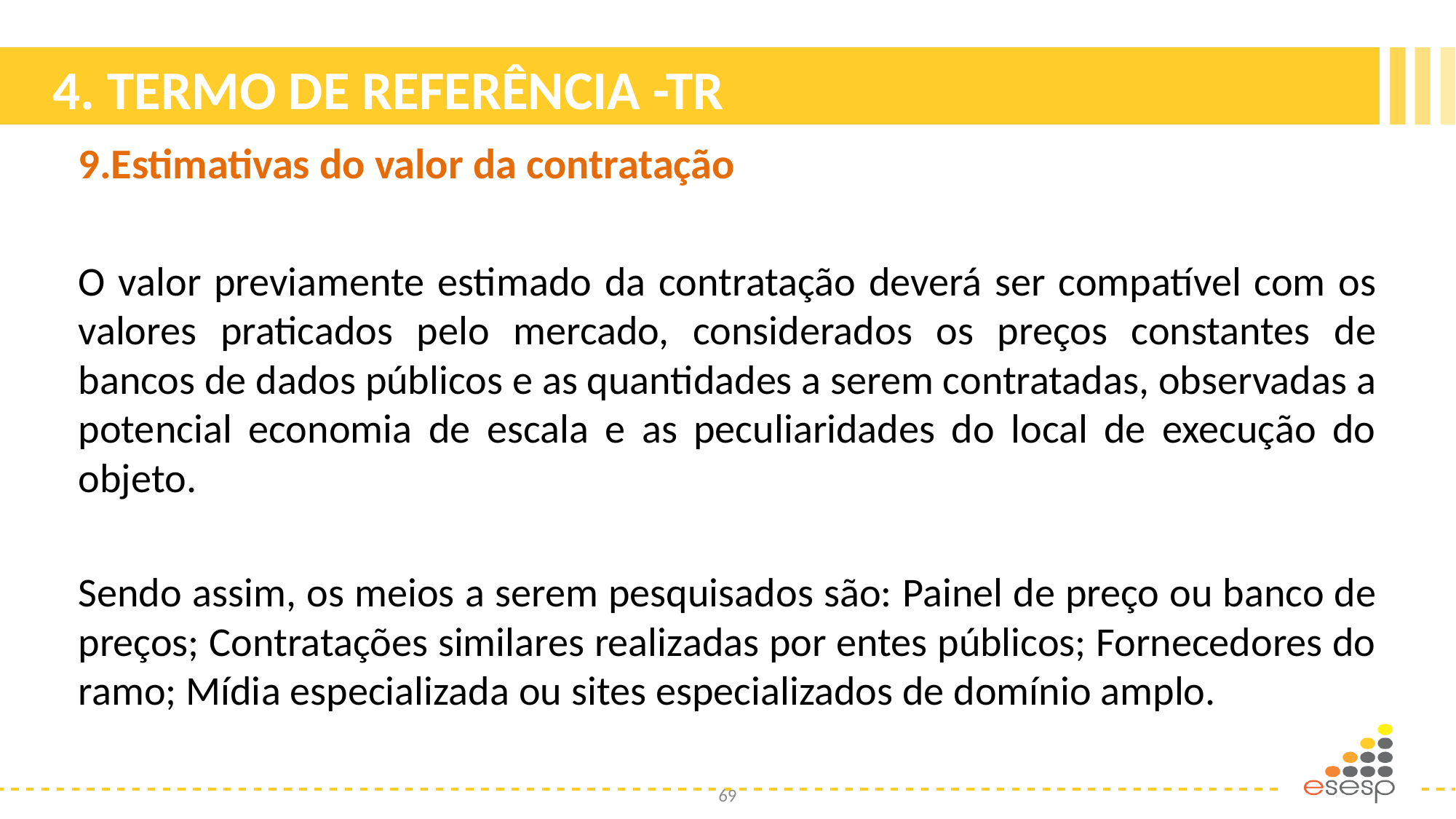

# 4. TERMO DE REFERÊNCIA -TR
9.Estimativas do valor da contratação

O valor previamente estimado da contratação deverá ser compatível com os valores praticados pelo mercado, considerados os preços constantes de bancos de dados públicos e as quantidades a serem contratadas, observadas a potencial economia de escala e as peculiaridades do local de execução do objeto.

Sendo assim, os meios a serem pesquisados são: Painel de preço ou banco de preços; Contratações similares realizadas por entes públicos; Fornecedores do ramo; Mídia especializada ou sites especializados de domínio amplo.

69